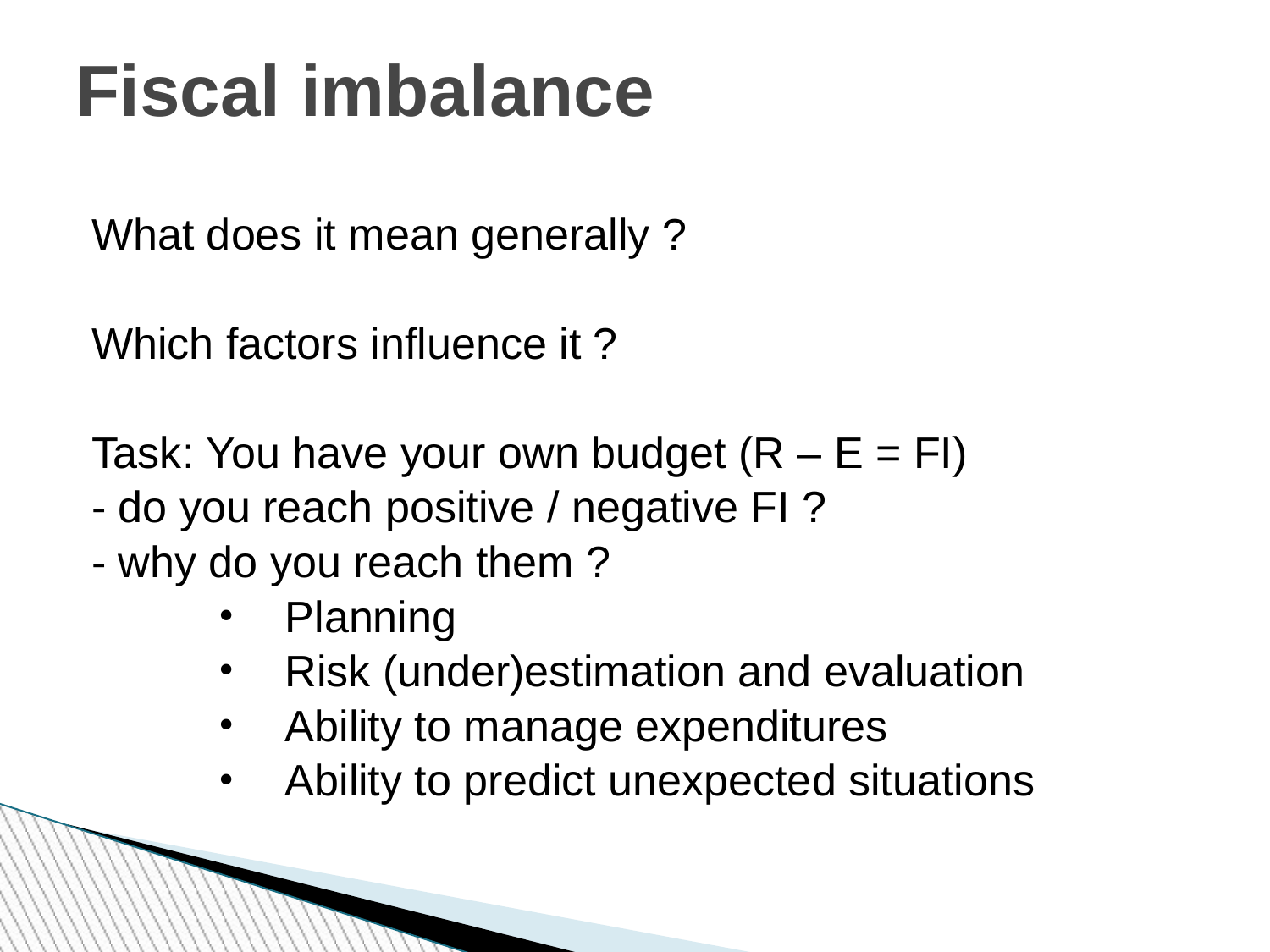

# Fiscal imbalance
What does it mean generally ?

Which factors influence it ?

Task: You have your own budget (R – E = FI)
- do you reach positive / negative FI ?
- why do you reach them ?
Planning
Risk (under)estimation and evaluation
Ability to manage expenditures
Ability to predict unexpected situations